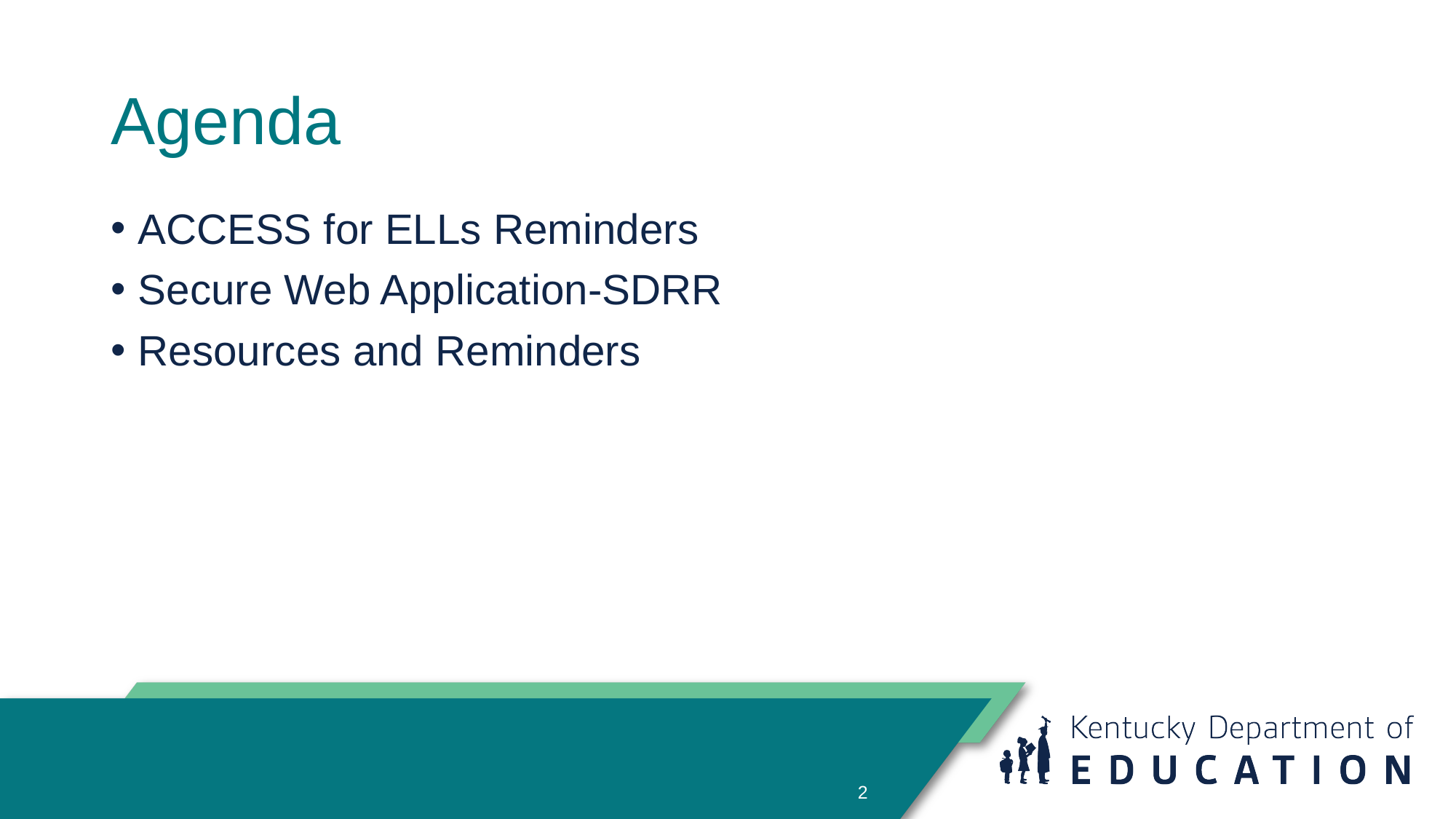

# Agenda
ACCESS for ELLs Reminders
Secure Web Application-SDRR
Resources and Reminders